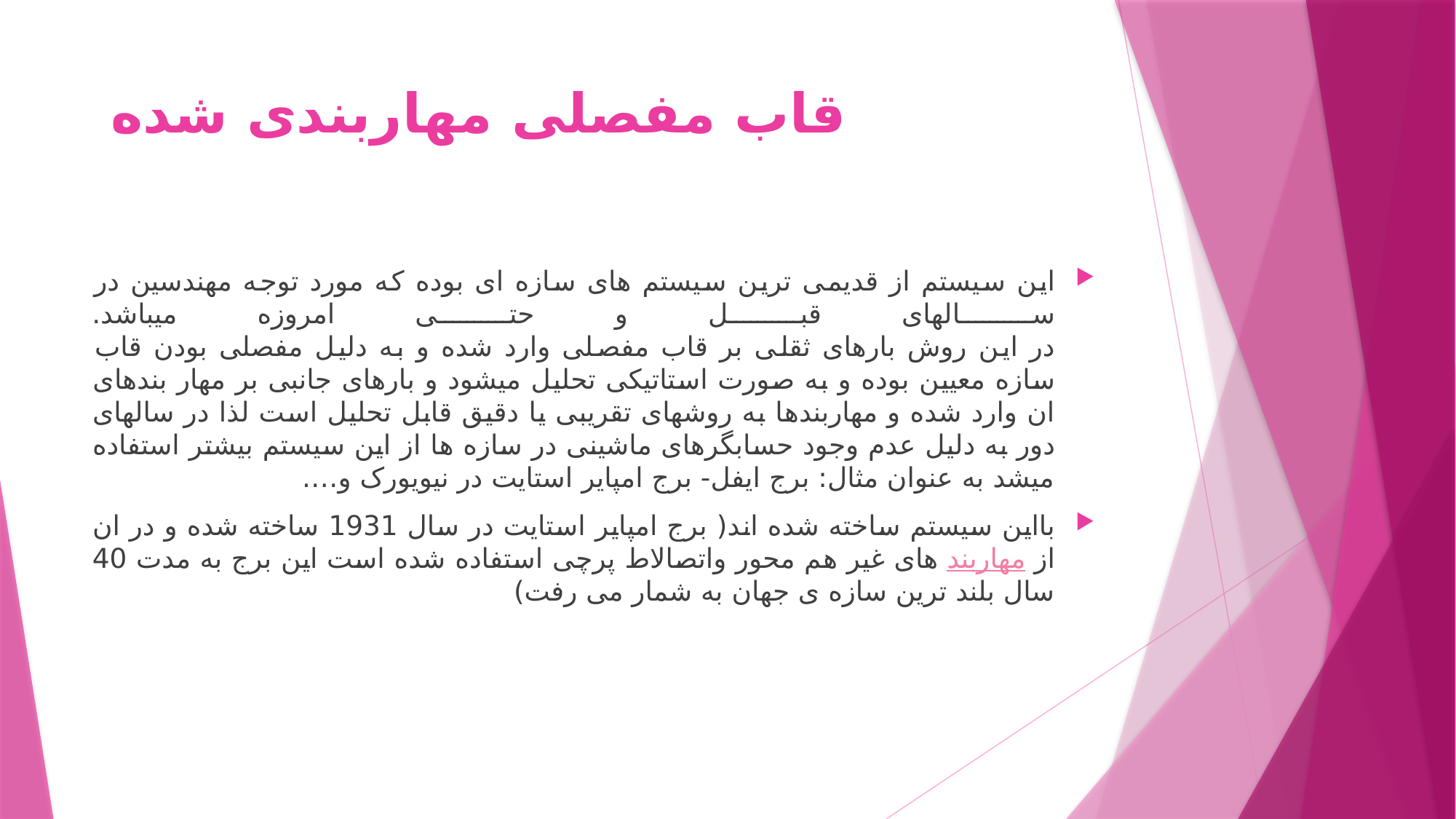

# قاب مفصلی مهاربندی شده
این سیستم از قدیمی ترین سیستم های سازه ای بوده که مورد توجه مهندسین در سالهای قبل و حتی امروزه میباشد.
در این روش بارهای ثقلی بر قاب مفصلی وارد شده و به دلیل مفصلی بودن قاب سازه معیین بوده و به صورت استاتیکی تحلیل میشود و بارهای جانبی بر مهار بندهای ان وارد شده و مهاربندها به روشهای تقریبی یا دقیق قابل تحلیل است لذا در سالهای دور به دلیل عدم وجود حسابگرهای ماشینی در سازه ها از این سیستم بیشتر استفاده میشد به عنوان مثال: برج ایفل- برج امپایر استایت در نیویورک و….
بااین سیستم ساخته شده اند( برج امپایر استایت در سال 1931 ساخته شده و در ان از مهاربند های غیر هم محور واتصالاط پرچی استفاده شده است این برج به مدت 40 سال بلند ترین سازه ی جهان به شمار می رفت)